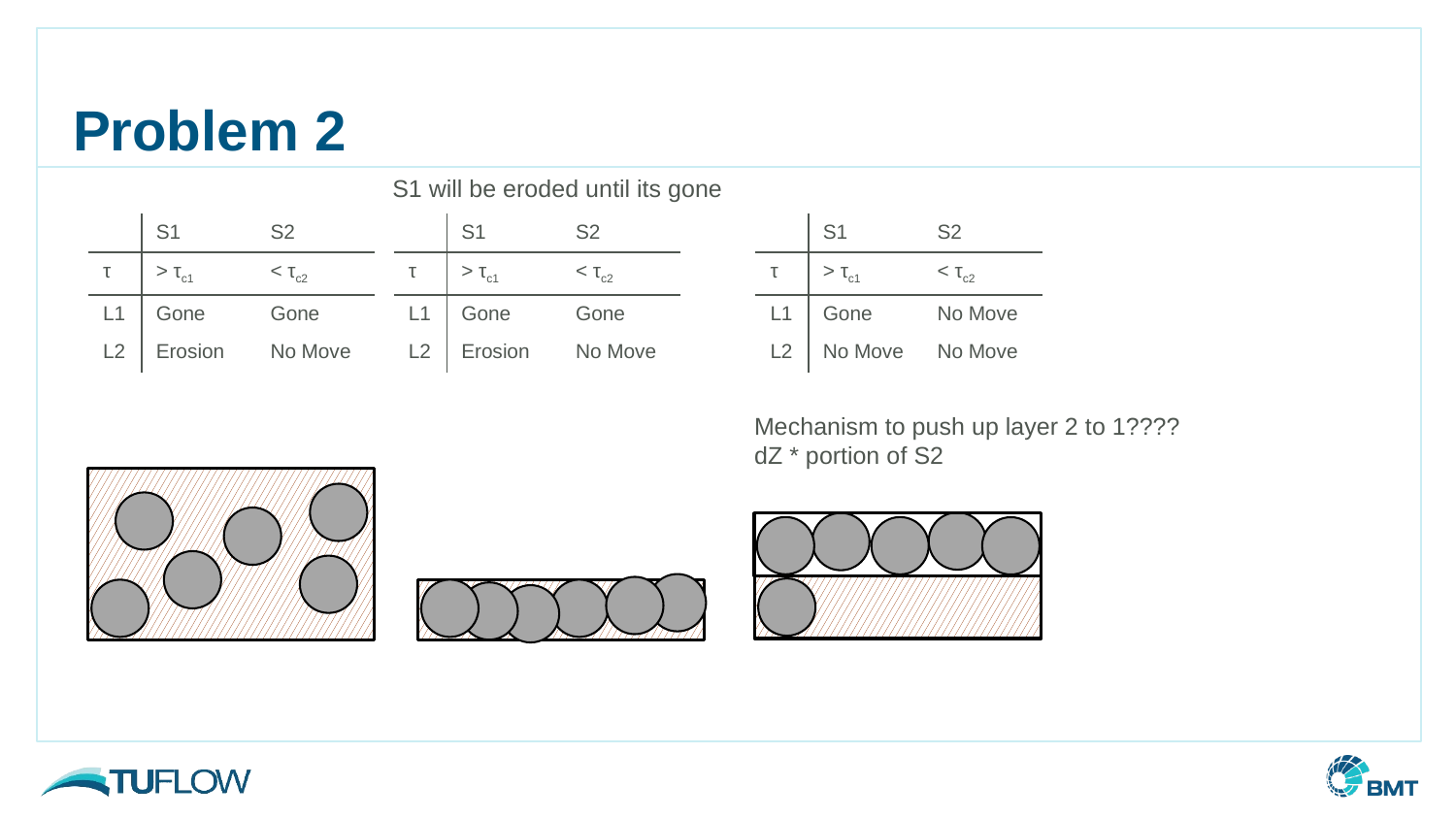

# Problem 2
S1 will be eroded until its gone
|  | S1 | S2 |
| --- | --- | --- |
| τ | > τc1 | < τc2 |
| L1 | Gone | Gone |
| L2 | Erosion | No Move |
|  | S1 | S2 |
| --- | --- | --- |
| τ | > τc1 | < τc2 |
| L1 | Gone | Gone |
| L2 | Erosion | No Move |
|  | S1 | S2 |
| --- | --- | --- |
| τ | > τc1 | < τc2 |
| L1 | Gone | No Move |
| L2 | No Move | No Move |
Mechanism to push up layer 2 to 1????
dZ * portion of S2